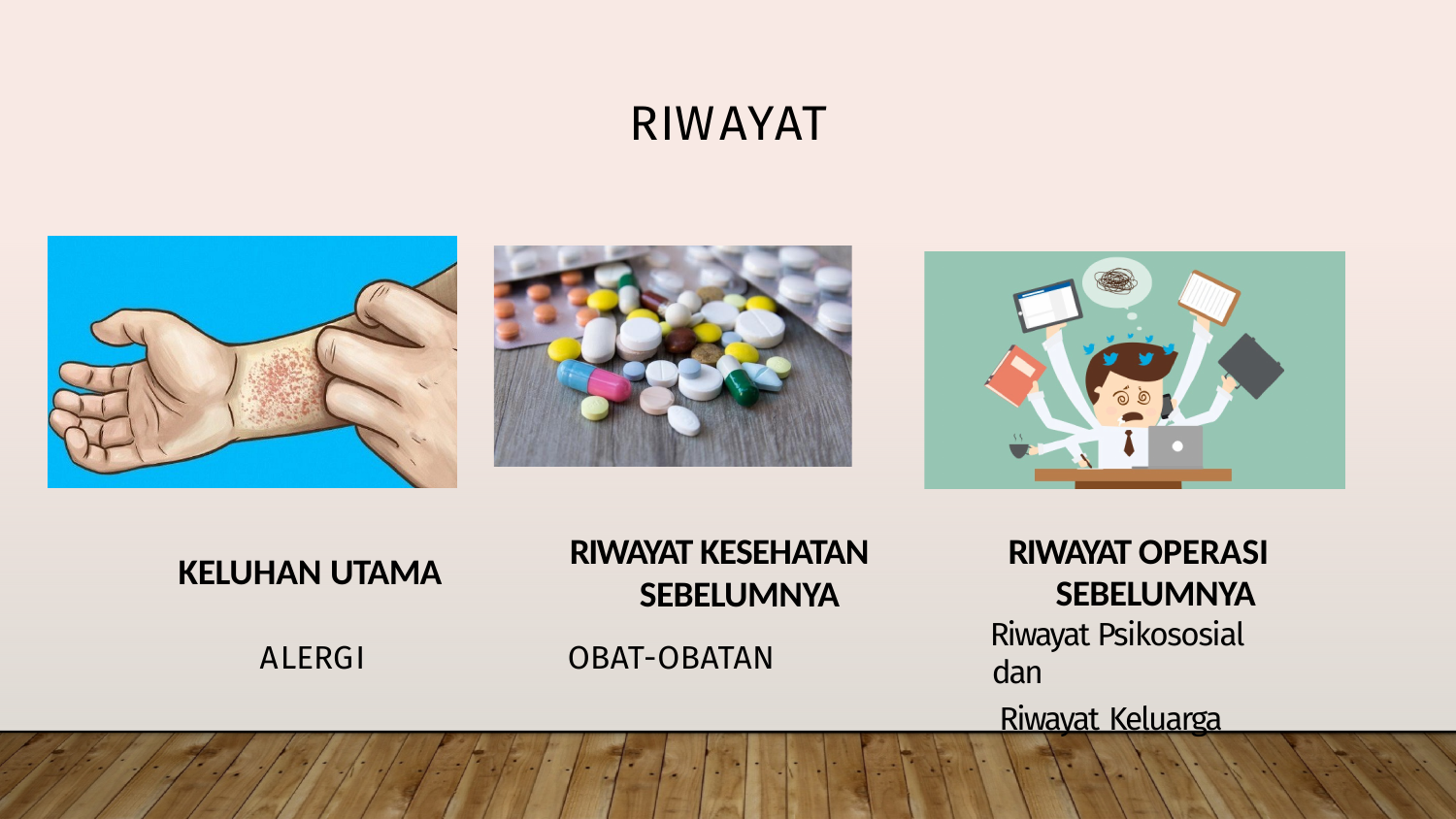

# RIWAYAT

RIWAYAT KESEHATAN  SEBELUMNYA
OBAT-OBATAN
RIWAYAT OPERASI  SEBELUMNYA
Riwayat Psikososial dan
Riwayat Keluarga
KELUHAN UTAMA
ALERGI